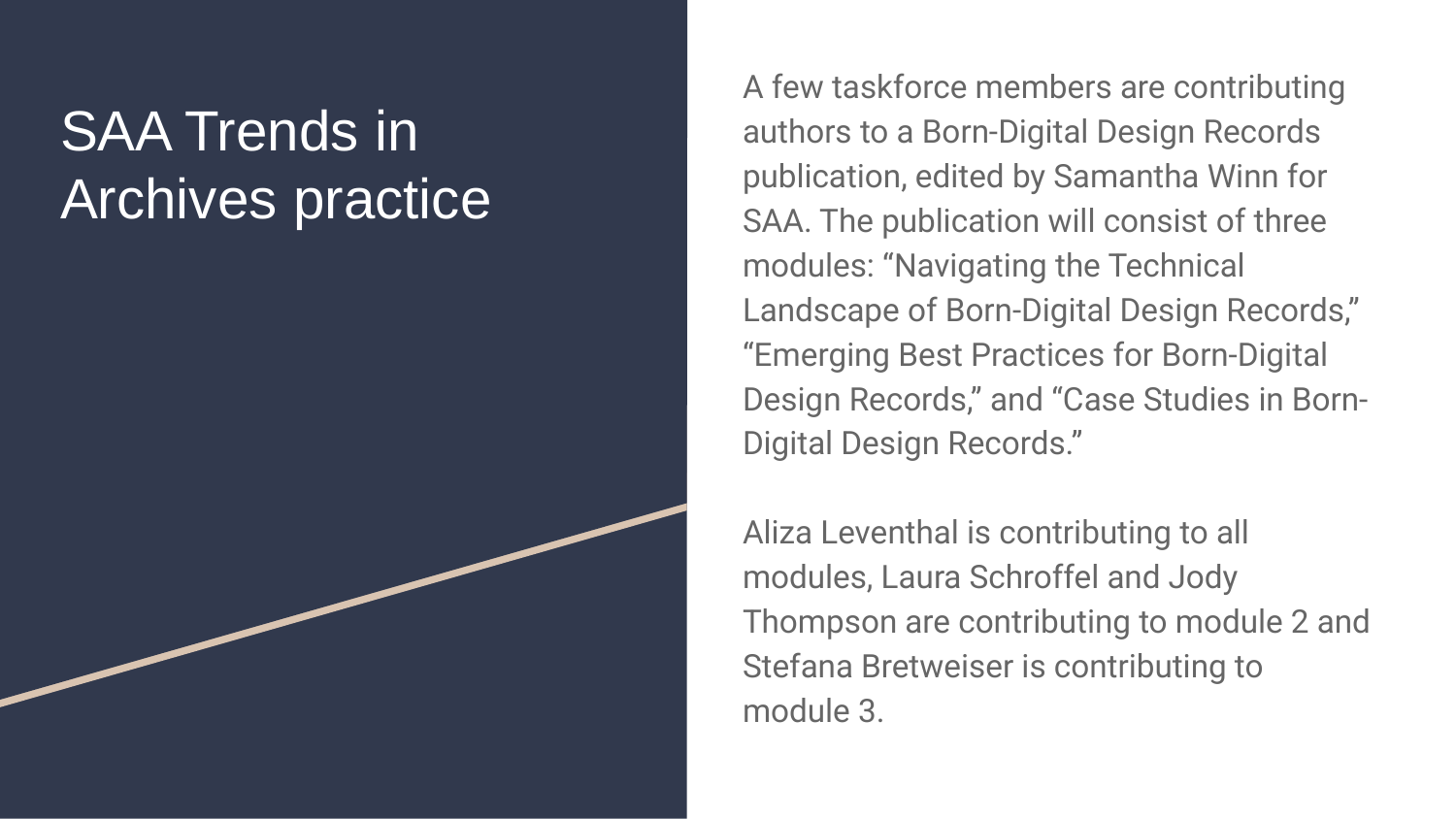

A few taskforce members are contributing authors to a Born-Digital Design Records publication, edited by Samantha Winn for SAA. The publication will consist of three modules: “Navigating the Technical Landscape of Born-Digital Design Records,” “Emerging Best Practices for Born-Digital Design Records,” and “Case Studies in Born-Digital Design Records.”

Aliza Leventhal is contributing to all modules, Laura Schroffel and Jody Thompson are contributing to module 2 and Stefana Bretweiser is contributing to module 3.
# SAA Trends in Archives practice